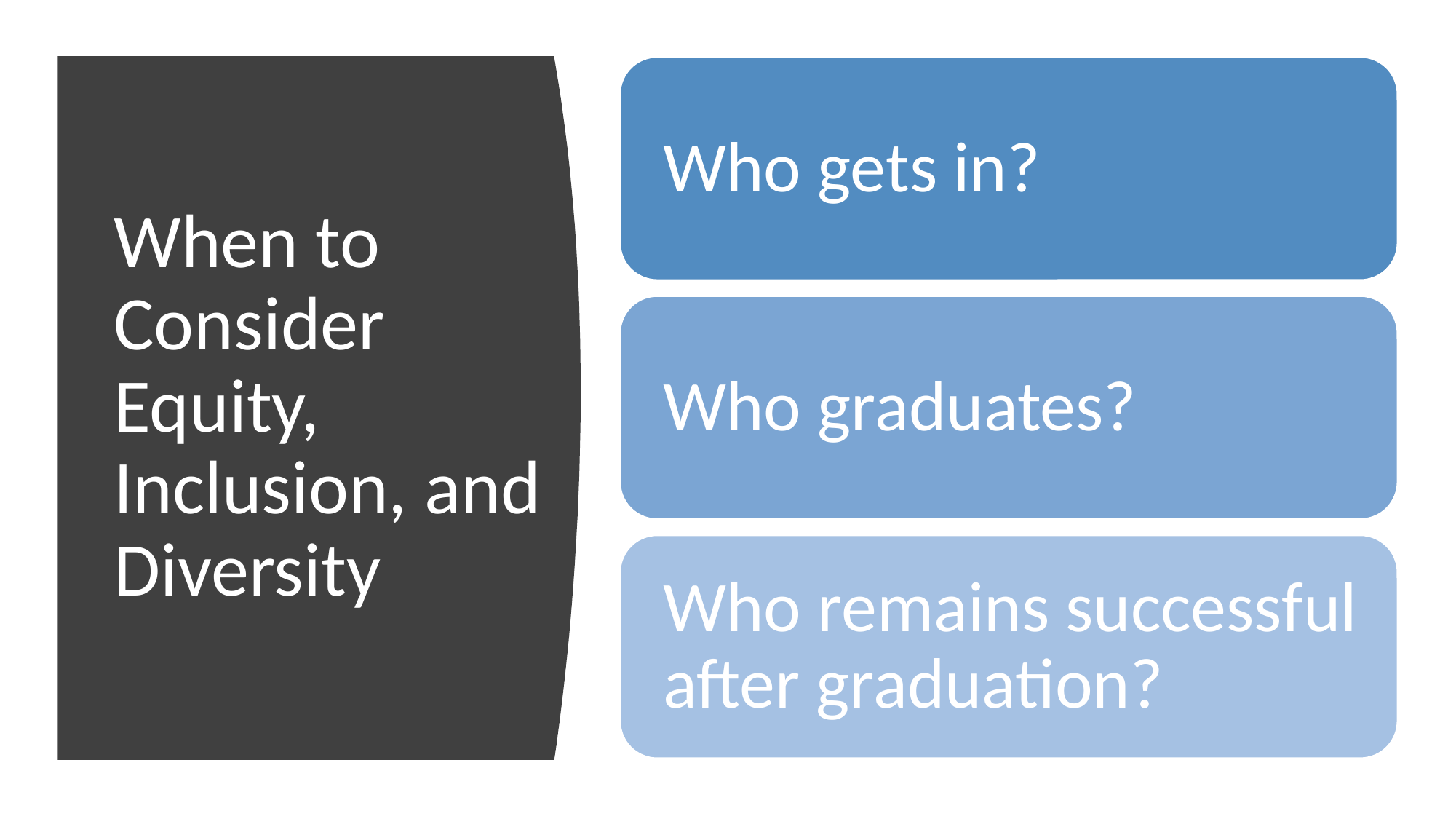

Who gets in?
Who graduates?
Who remains successful after graduation?

# When to Consider Equity, Inclusion, and Diversity